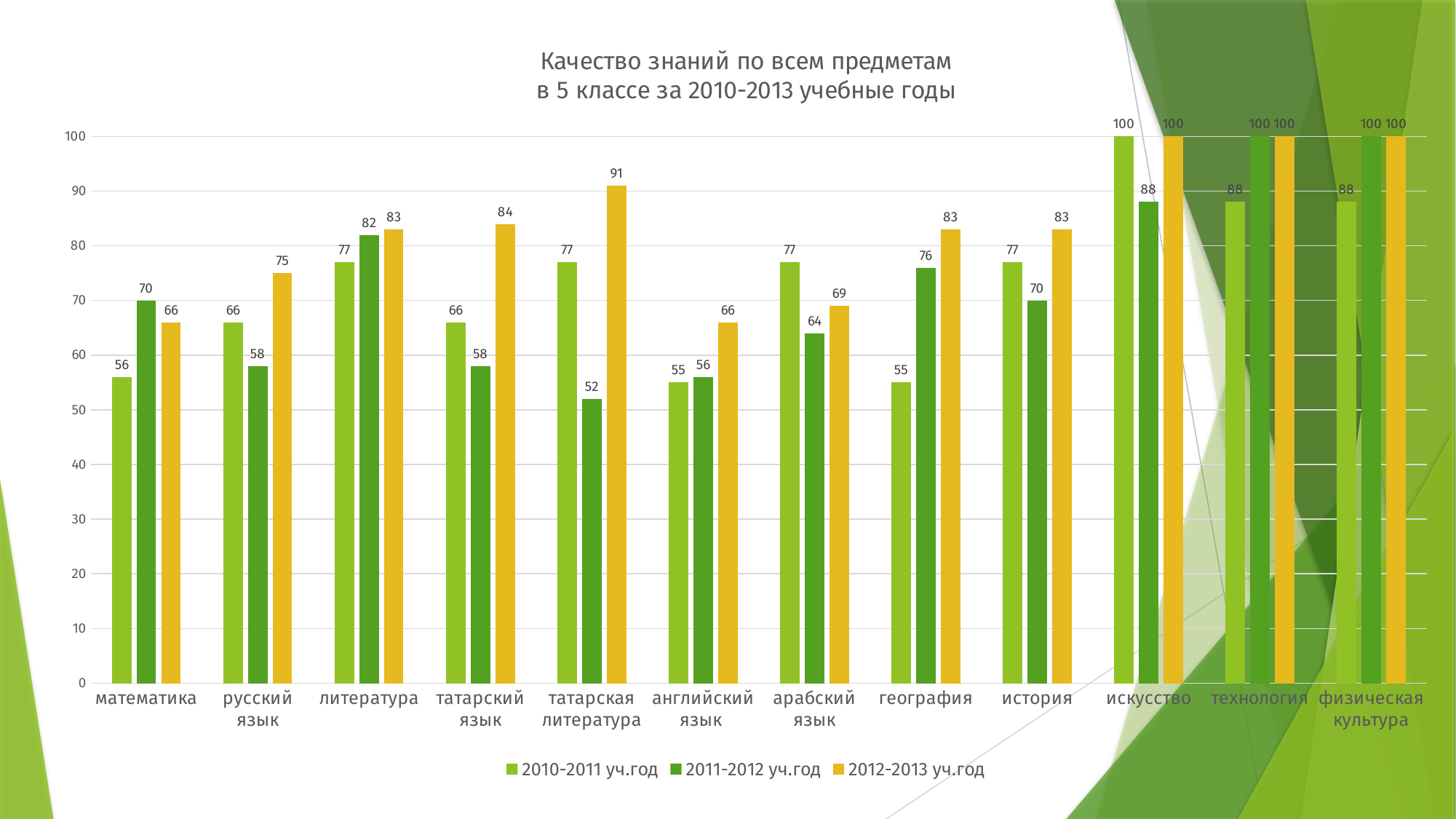

### Chart: Качество знаний по всем предметам
в 5 классе за 2010-2013 учебные годы

| Category | 2010-2011 уч.год | 2011-2012 уч.год | 2012-2013 уч.год |
|---|---|---|---|
| математика | 56.0 | 70.0 | 66.0 |
| русский язык | 66.0 | 58.0 | 75.0 |
| литература | 77.0 | 82.0 | 83.0 |
| татарский язык | 66.0 | 58.0 | 84.0 |
| татарская литература | 77.0 | 52.0 | 91.0 |
| английский язык  | 55.0 | 56.0 | 66.0 |
| арабский язык | 77.0 | 64.0 | 69.0 |
| география | 55.0 | 76.0 | 83.0 |
| история | 77.0 | 70.0 | 83.0 |
| искусство | 100.0 | 88.0 | 100.0 |
| технология | 88.0 | 100.0 | 100.0 |
| физическая культура | 88.0 | 100.0 | 100.0 |